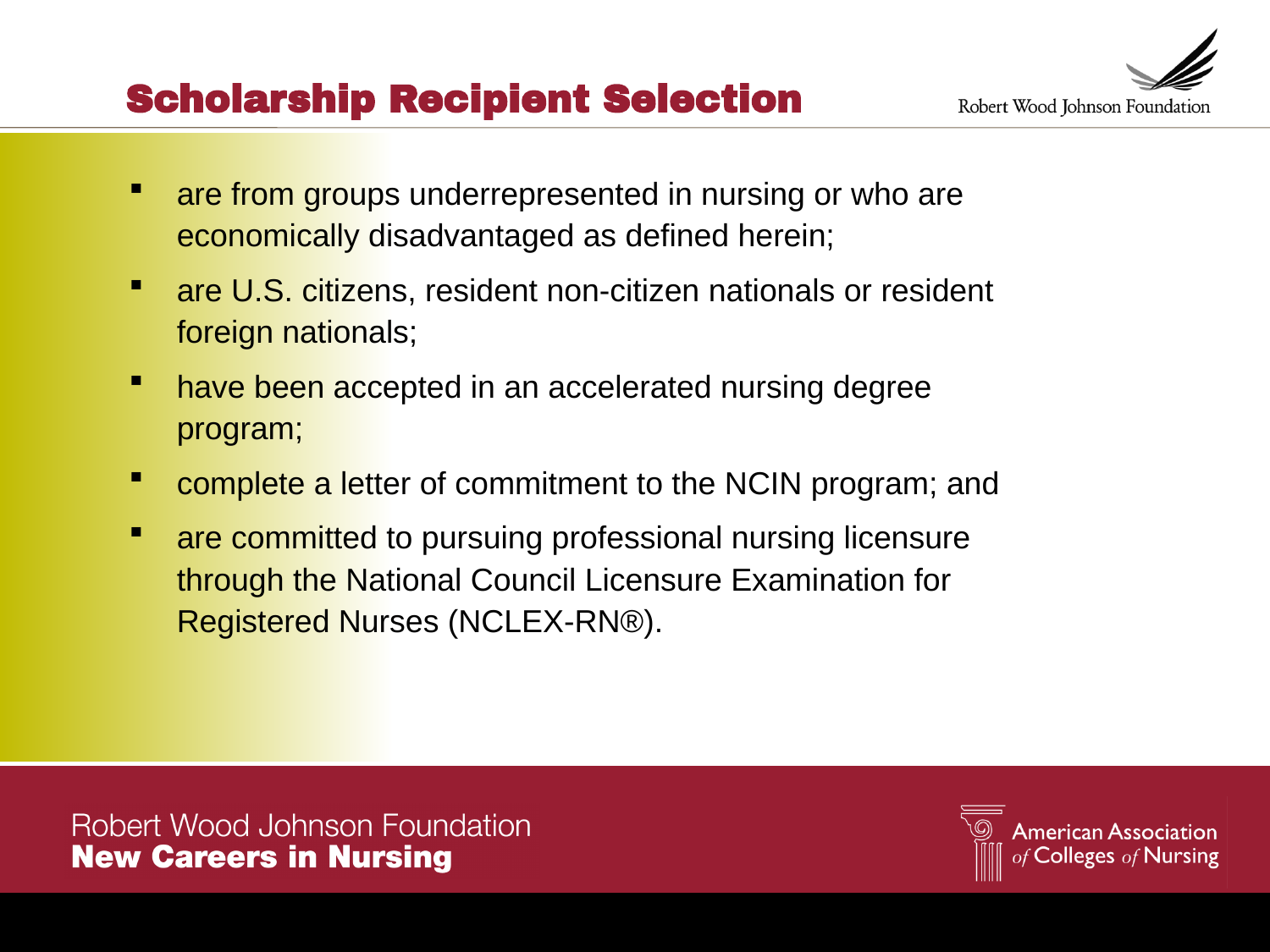

# Scholarship Recipient Selection
are from groups underrepresented in nursing or who are economically disadvantaged as defined herein;
are U.S. citizens, resident non-citizen nationals or resident foreign nationals;
have been accepted in an accelerated nursing degree program;
complete a letter of commitment to the NCIN program; and
are committed to pursuing professional nursing licensure through the National Council Licensure Examination for Registered Nurses (NCLEX-RN®).